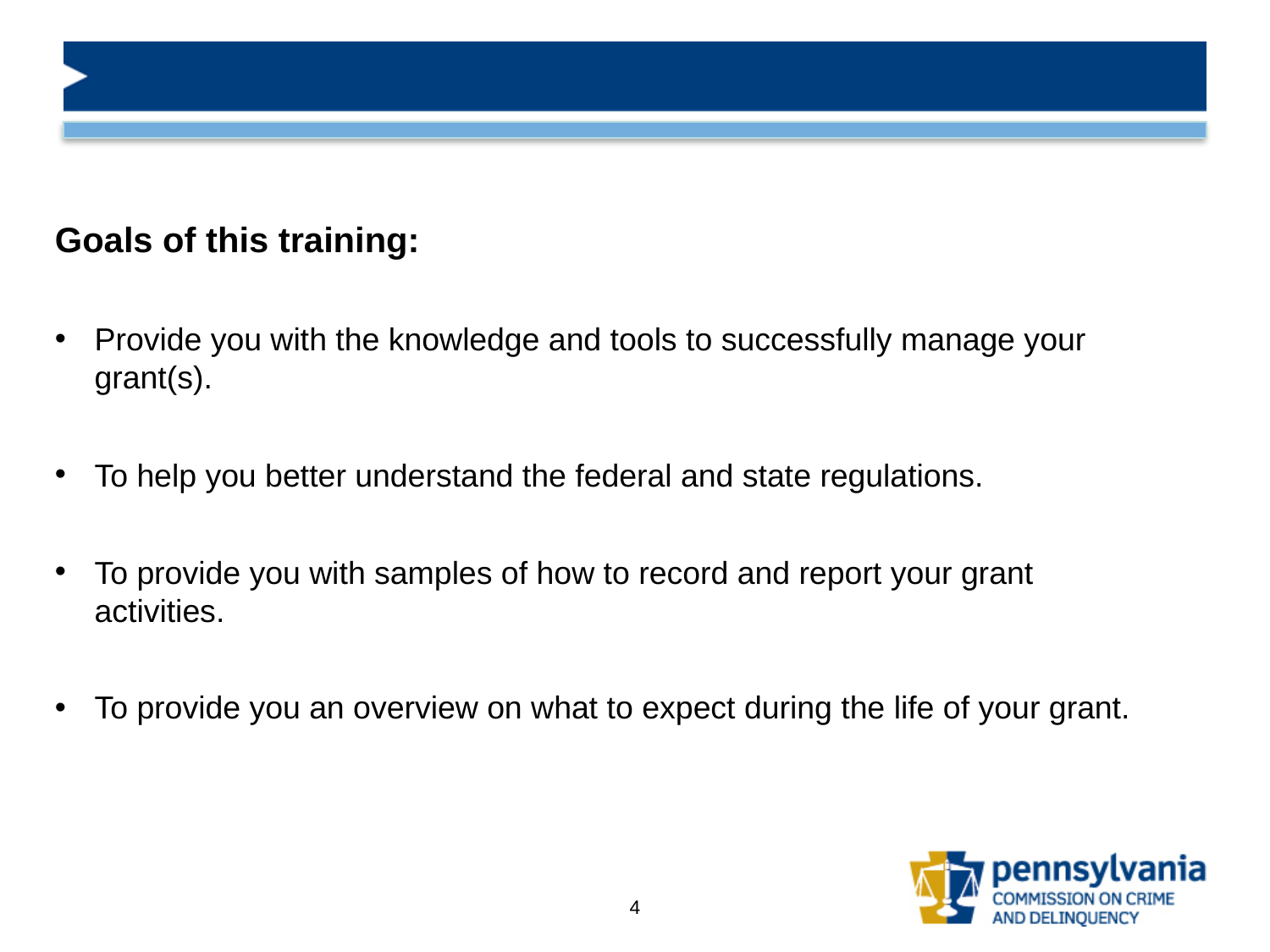

#
Goals of this training:

Provide you with the knowledge and tools to successfully manage your grant(s).

To help you better understand the federal and state regulations.

To provide you with samples of how to record and report your grant activities.

To provide you an overview on what to expect during the life of your grant.

4